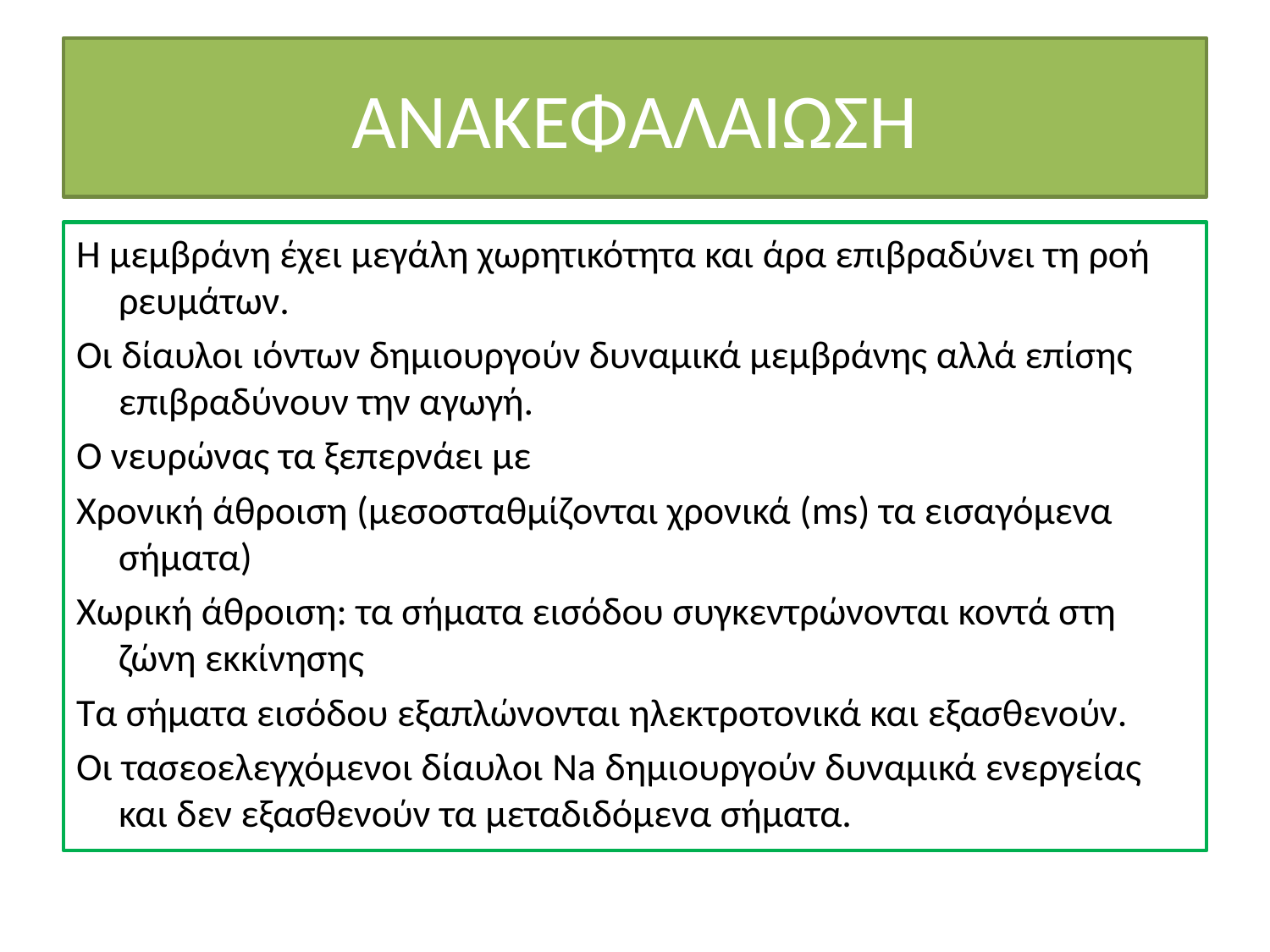

# ΑΝΑΚΕΦΑΛΑΙΩΣΗ
Η μεμβράνη έχει μεγάλη χωρητικότητα και άρα επιβραδύνει τη ροή ρευμάτων.
Οι δίαυλοι ιόντων δημιουργούν δυναμικά μεμβράνης αλλά επίσης επιβραδύνουν την αγωγή.
Ο νευρώνας τα ξεπερνάει με
Χρονική άθροιση (μεσοσταθμίζονται χρονικά (ms) τα εισαγόμενα σήματα)
Χωρική άθροιση: τα σήματα εισόδου συγκεντρώνονται κοντά στη ζώνη εκκίνησης
Τα σήματα εισόδου εξαπλώνονται ηλεκτροτονικά και εξασθενούν.
Οι τασεοελεγχόμενοι δίαυλοι Na δημιουργούν δυναμικά ενεργείας και δεν εξασθενούν τα μεταδιδόμενα σήματα.